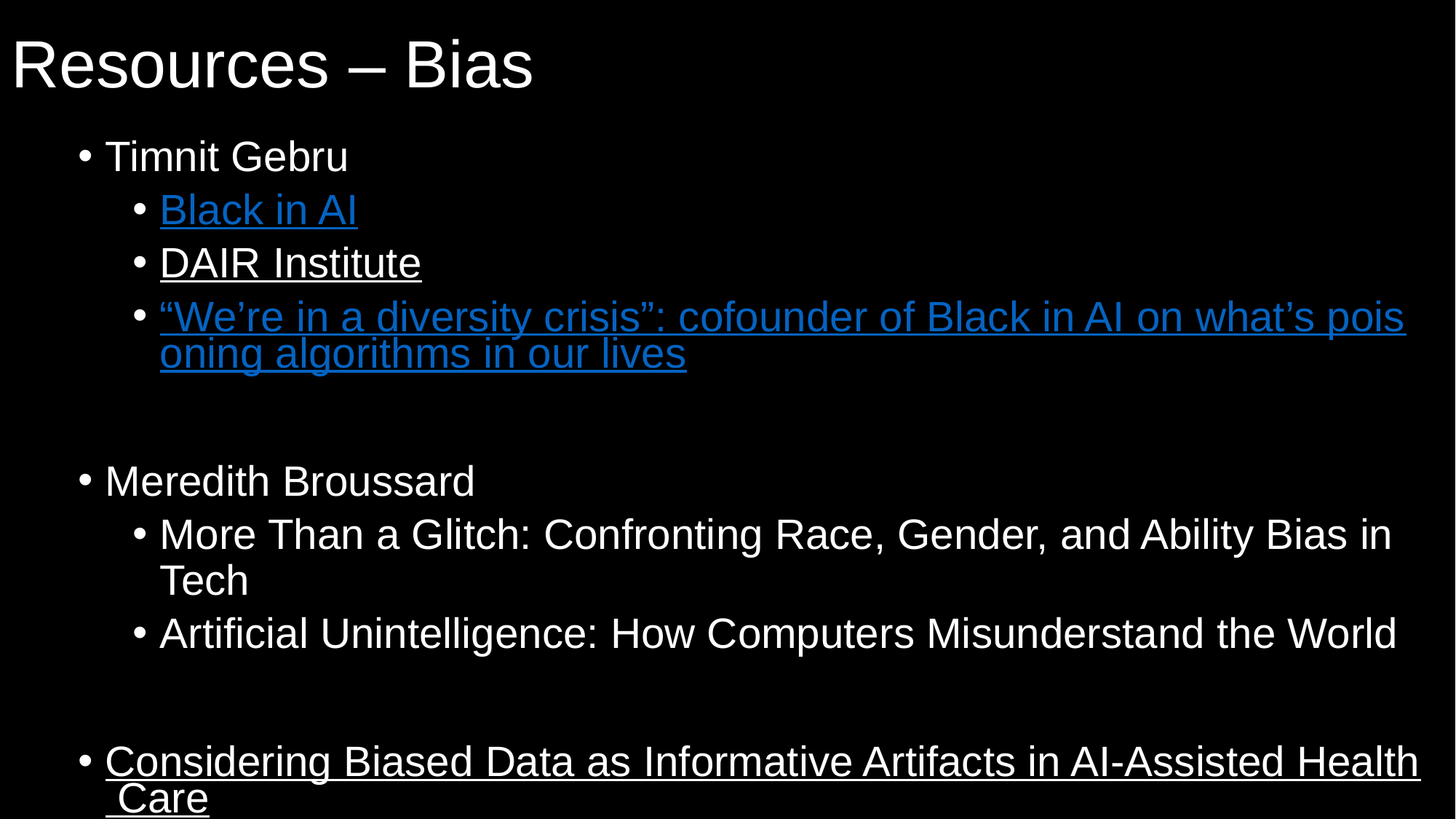

# Resources – Bias
Timnit Gebru
Black in AI
DAIR Institute
“We’re in a diversity crisis”: cofounder of Black in AI on what’s poisoning algorithms in our lives

Meredith Broussard
More Than a Glitch: Confronting Race, Gender, and Ability Bias in Tech
Artificial Unintelligence: How Computers Misunderstand the World

Considering Biased Data as Informative Artifacts in AI-Assisted Health Care